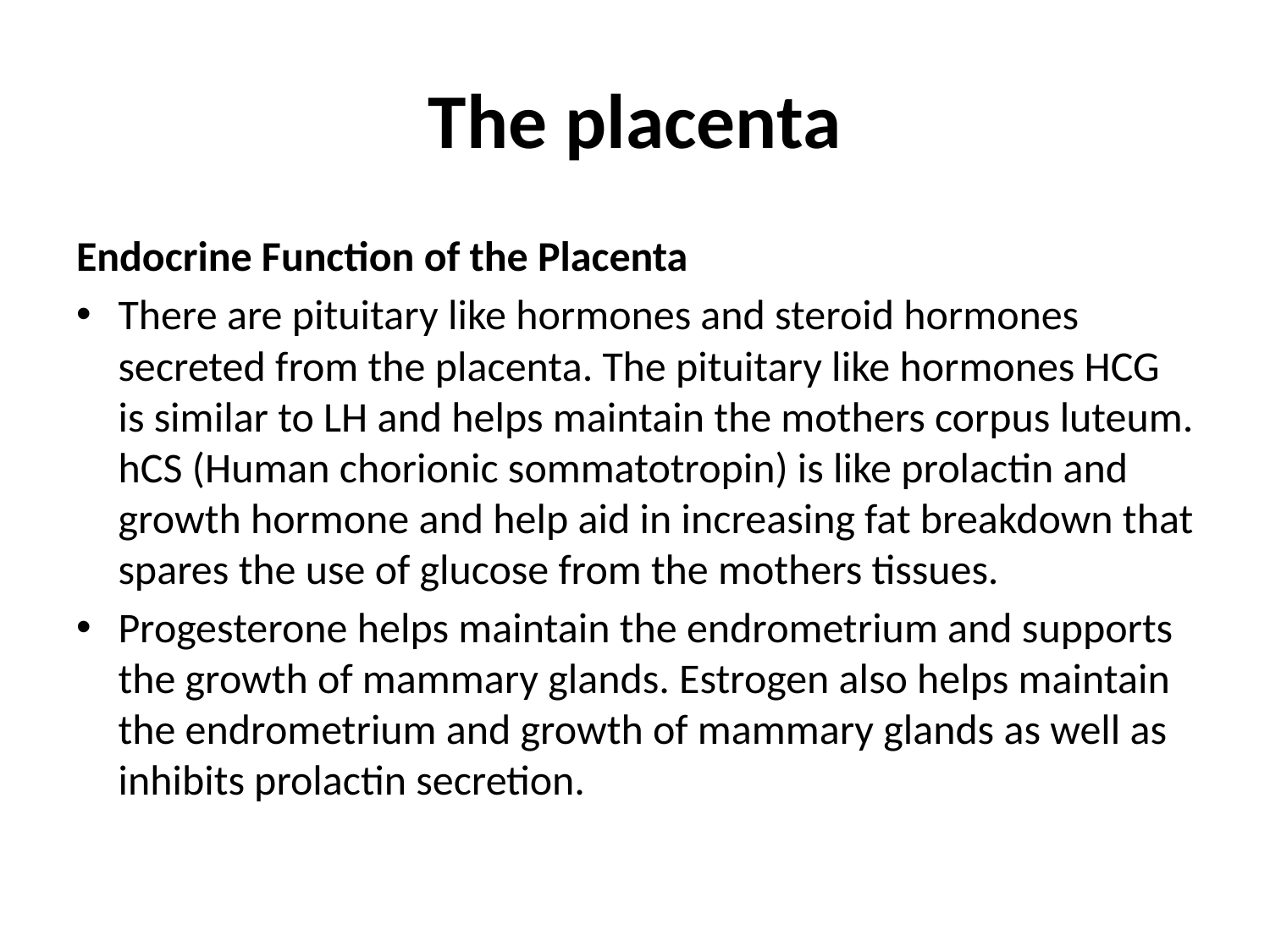

# The placenta
Endocrine Function of the Placenta
There are pituitary like hormones and steroid hormones secreted from the placenta. The pituitary like hormones HCG is similar to LH and helps maintain the mothers corpus luteum. hCS (Human chorionic sommatotropin) is like prolactin and growth hormone and help aid in increasing fat breakdown that spares the use of glucose from the mothers tissues.
Progesterone helps maintain the endrometrium and supports the growth of mammary glands. Estrogen also helps maintain the endrometrium and growth of mammary glands as well as inhibits prolactin secretion.